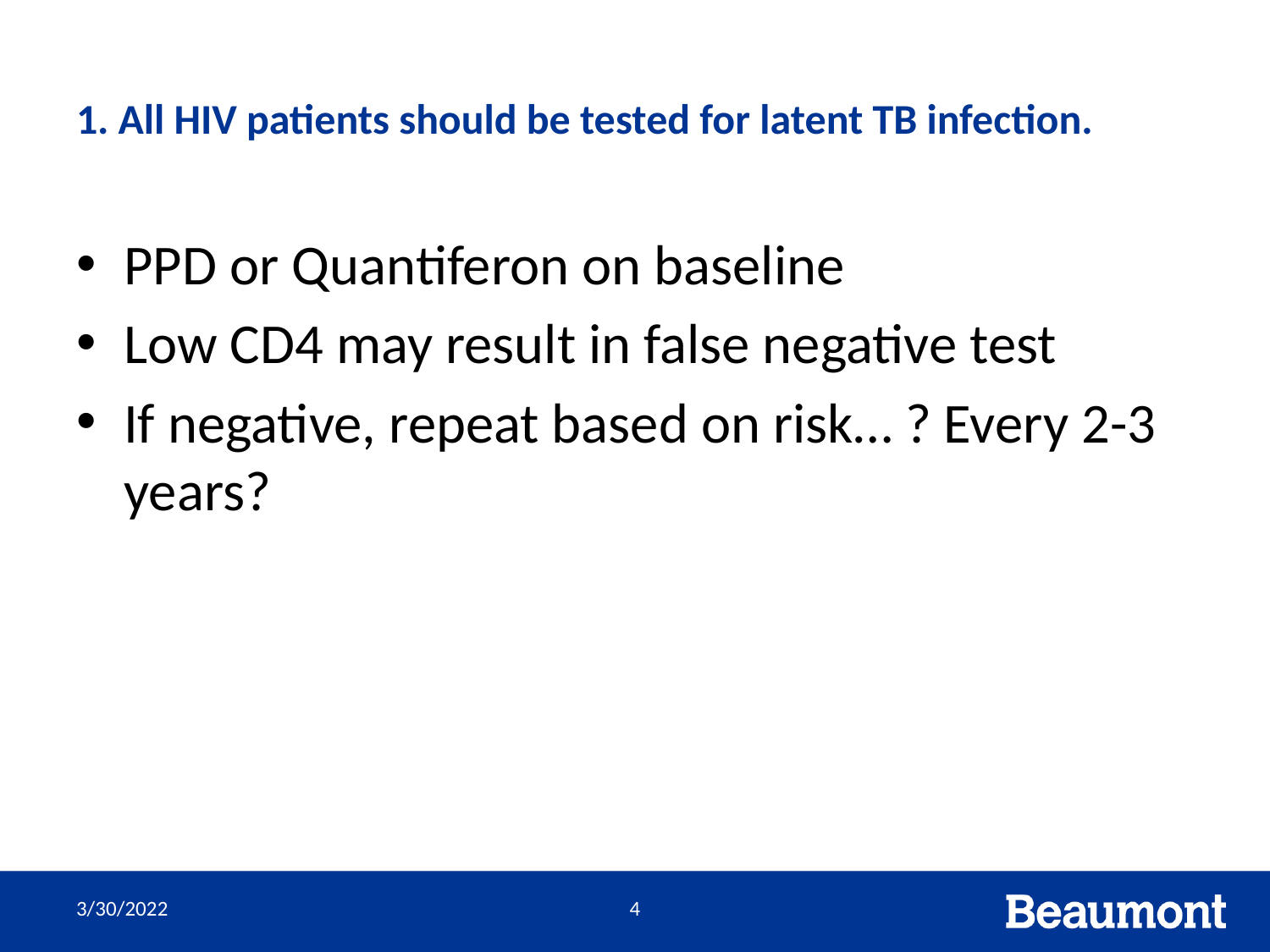

# 1. All HIV patients should be tested for latent TB infection.
PPD or Quantiferon on baseline
Low CD4 may result in false negative test
If negative, repeat based on risk… ? Every 2-3 years?
3/30/2022
4